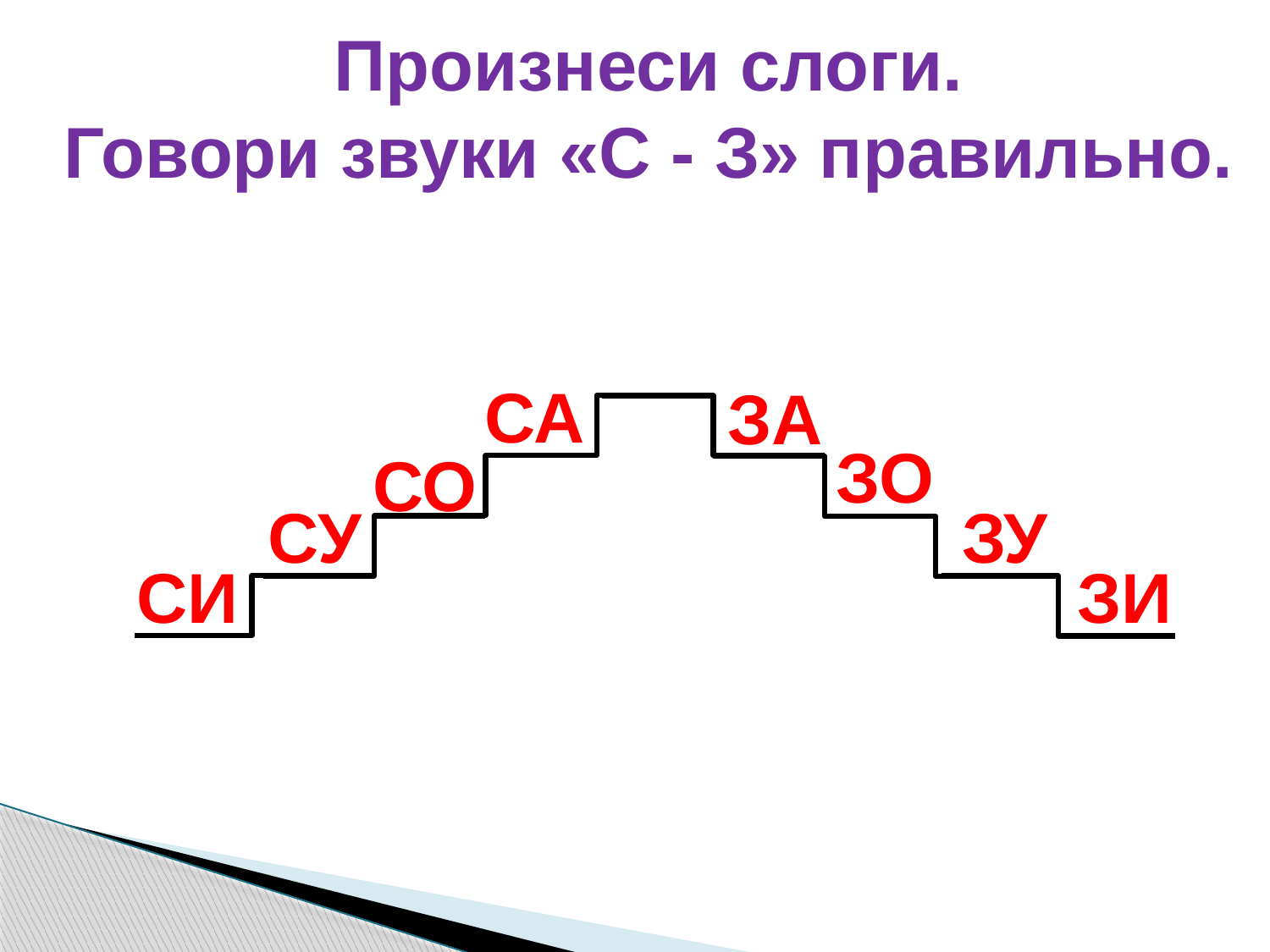

Произнеси слоги.
Говори звуки «С - З» правильно.
СА
ЗА
ЗО
СО
СУ
ЗУ
СИ
ЗИ